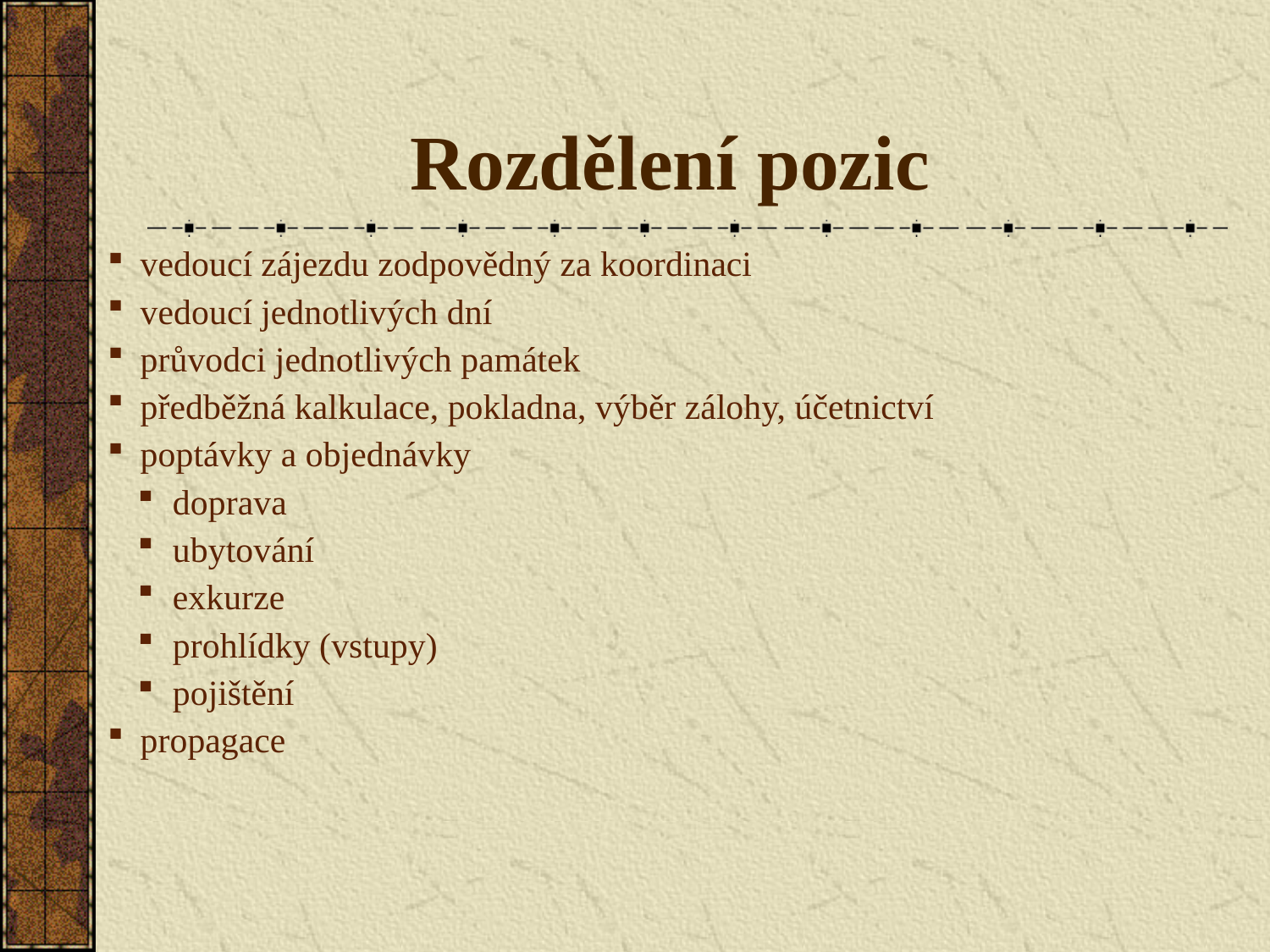

# Rozdělení pozic
vedoucí zájezdu zodpovědný za koordinaci
vedoucí jednotlivých dní
průvodci jednotlivých památek
předběžná kalkulace, pokladna, výběr zálohy, účetnictví
poptávky a objednávky
doprava
ubytování
exkurze
prohlídky (vstupy)
pojištění
propagace